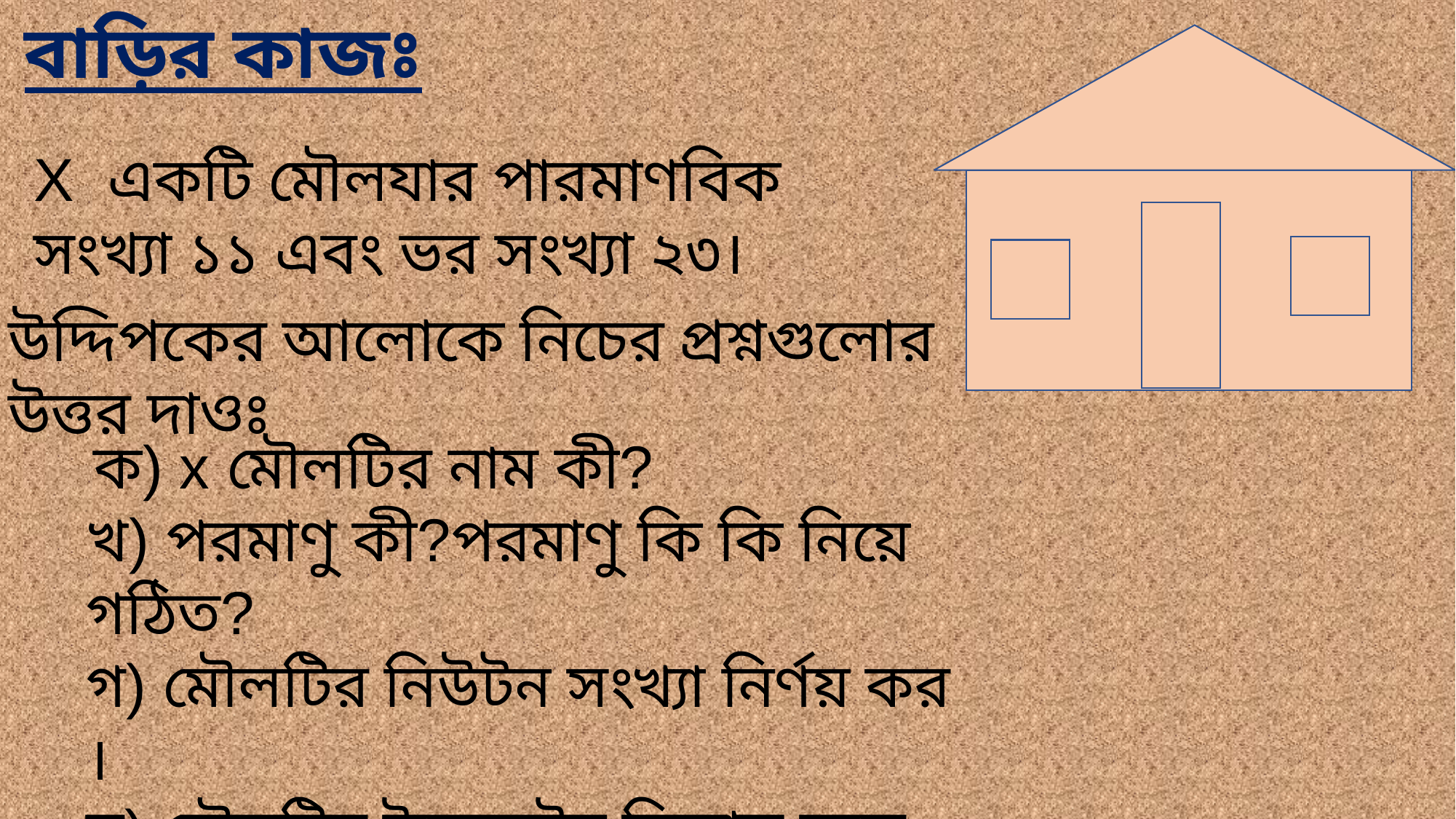

বাড়ির কাজঃ

X  একটি মৌলযার পারমাণবিক সংখ্যা ১১ এবং ভর সংখ্যা ২৩।
উদ্দিপকের আলোকে নিচের প্রশ্নগুলোর উত্তর দাওঃ
 ক) x মৌলটির নাম কী?
খ) পরমাণু কী?পরমাণু কি কি নিয়ে গঠিত?
গ) মৌলটির নিউটন সংখ্যা নির্ণয় কর ।
ঘ) মৌলটির ইলেকট্রন বিন্যাস করে ব্যাখ্যা কর।